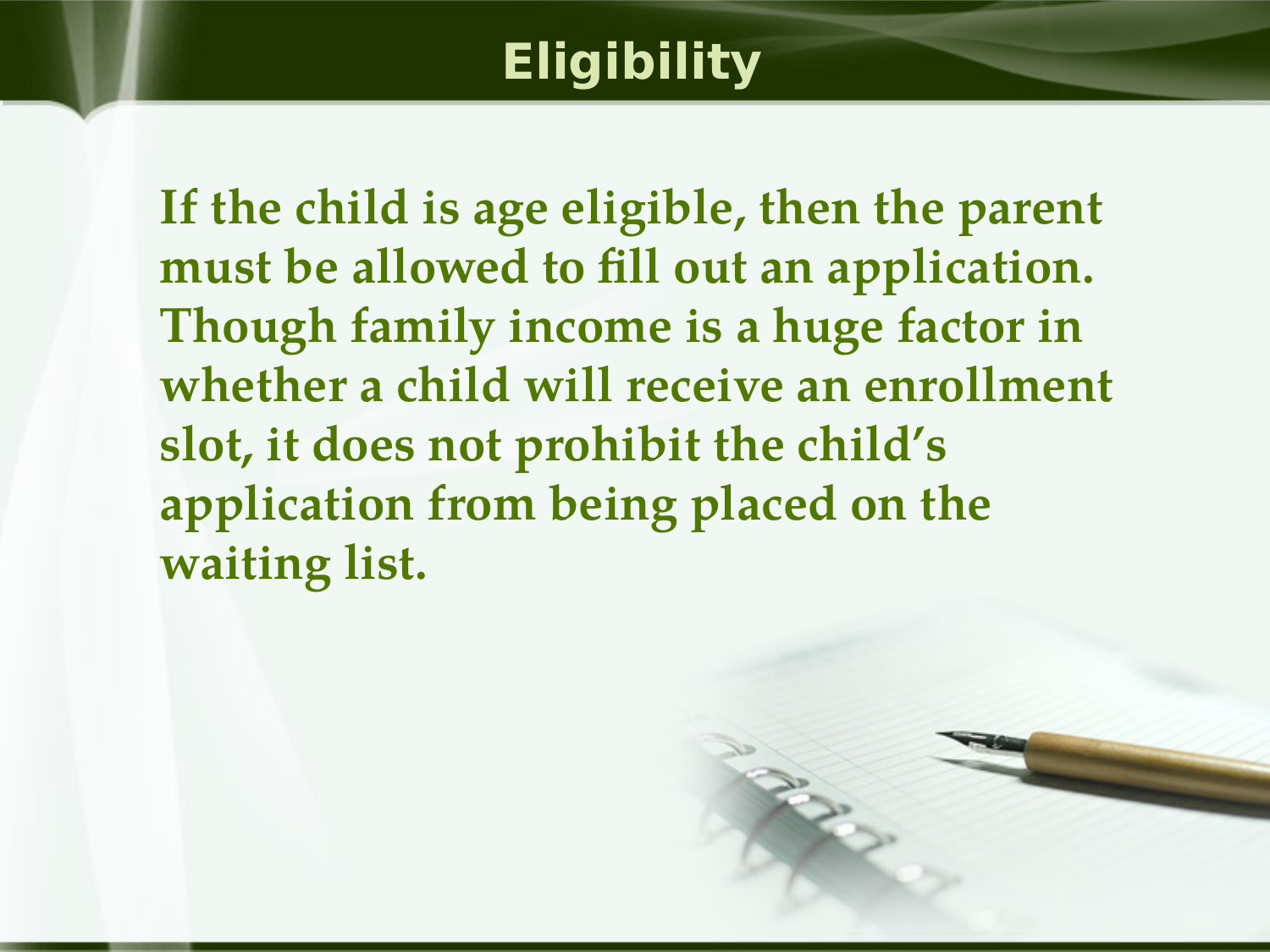

If the child is age eligible, then the parent must be allowed to fill out an application.  Though family income is a huge factor in whether a child will receive an enrollment slot, it does not prohibit the child’s application from being placed on the waiting list.
Eligibility